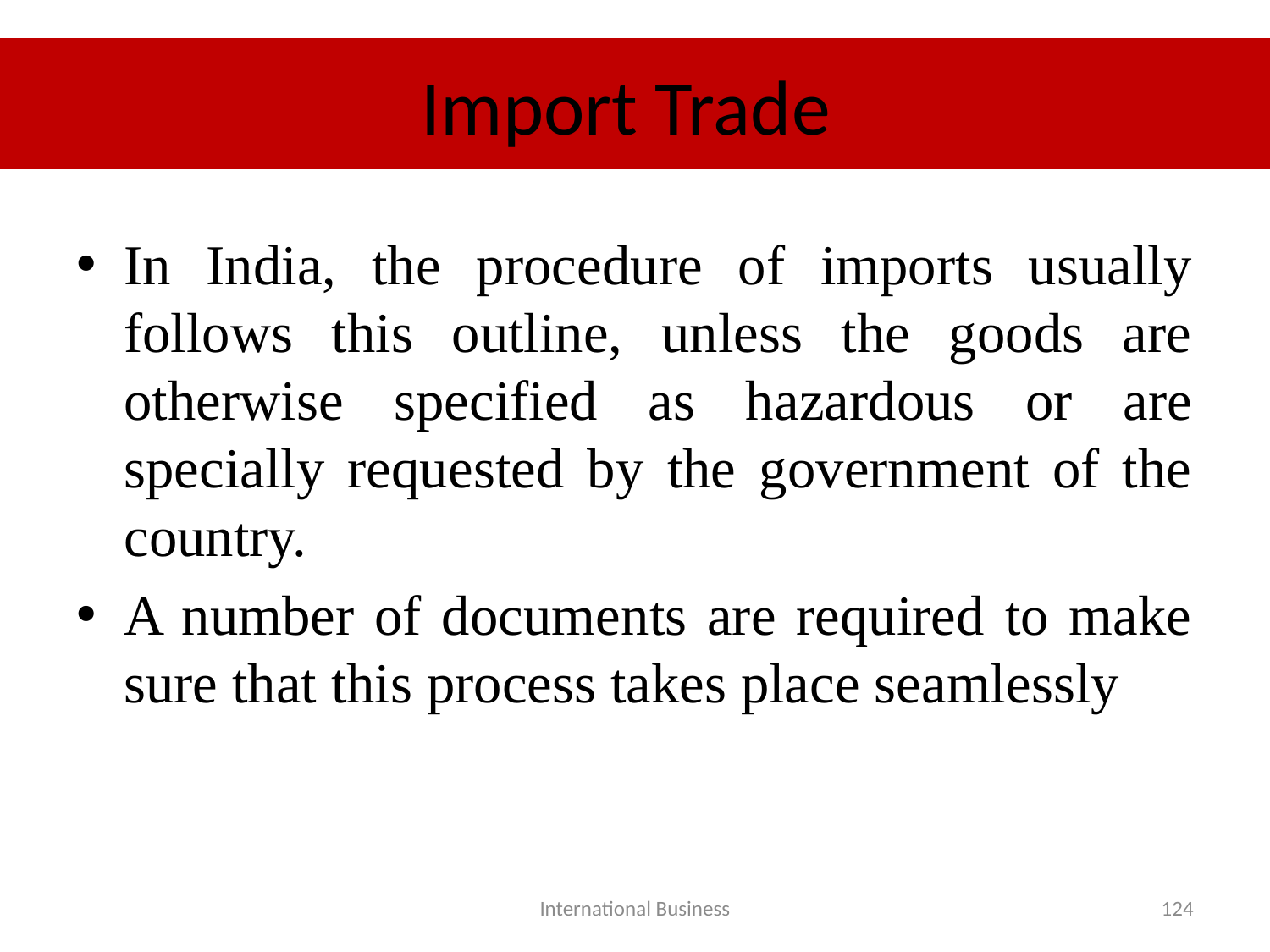

# Import Trade
In India, the procedure of imports usually follows this outline, unless the goods are otherwise specified as hazardous or are specially requested by the government of the country.
A number of documents are required to make sure that this process takes place seamlessly
International Business
124